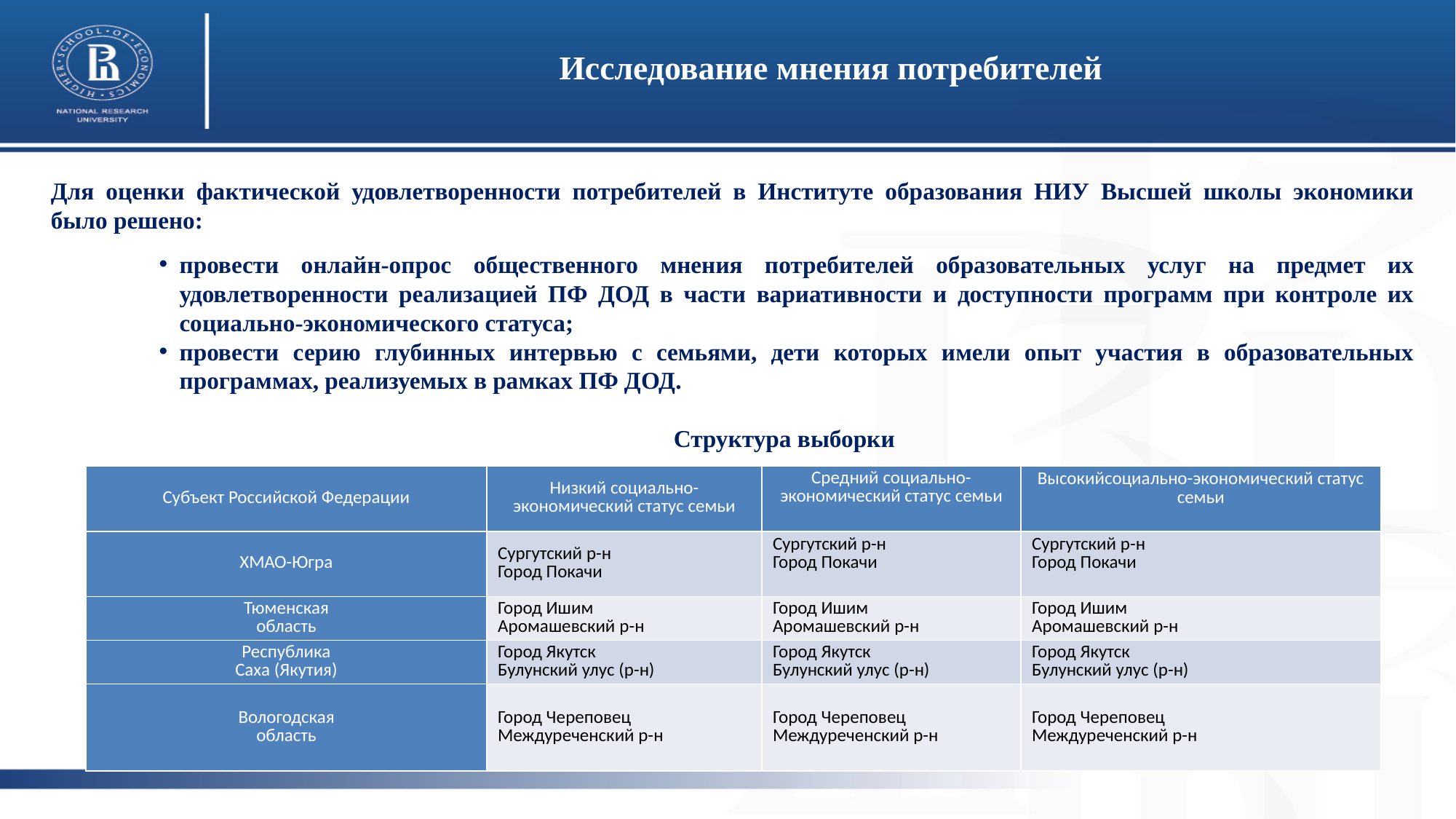

# Исследование мнения потребителей
Для оценки фактической удовлетворенности потребителей в Институте образования НИУ Высшей школы экономики было решено:
провести онлайн-опрос общественного мнения потребителей образовательных услуг на предмет их удовлетворенности реализацией ПФ ДОД в части вариативности и доступности программ при контроле их социально-экономического статуса;
провести серию глубинных интервью с семьями, дети которых имели опыт участия в образовательных программах, реализуемых в рамках ПФ ДОД.

Структура выборки

| Субъект Российской Федерации | Низкий социально-экономический статус семьи | Средний социально-экономический статус семьи | Высокийсоциально-экономический статус семьи |
| --- | --- | --- | --- |
| ХМАО-Югра | Сургутский р-н Город Покачи | Сургутский р-н Город Покачи | Сургутский р-н Город Покачи |
| Тюменская область | Город Ишим Аромашевский р-н | Город Ишим Аромашевский р-н | Город Ишим Аромашевский р-н |
| Республика Саха (Якутия) | Город Якутск Булунский улус (р-н) | Город Якутск Булунский улус (р-н) | Город Якутск Булунский улус (р-н) |
| Вологодская область | Город Череповец Междуреченский р-н | Город Череповец Междуреченский р-н | Город Череповец Междуреченский р-н |